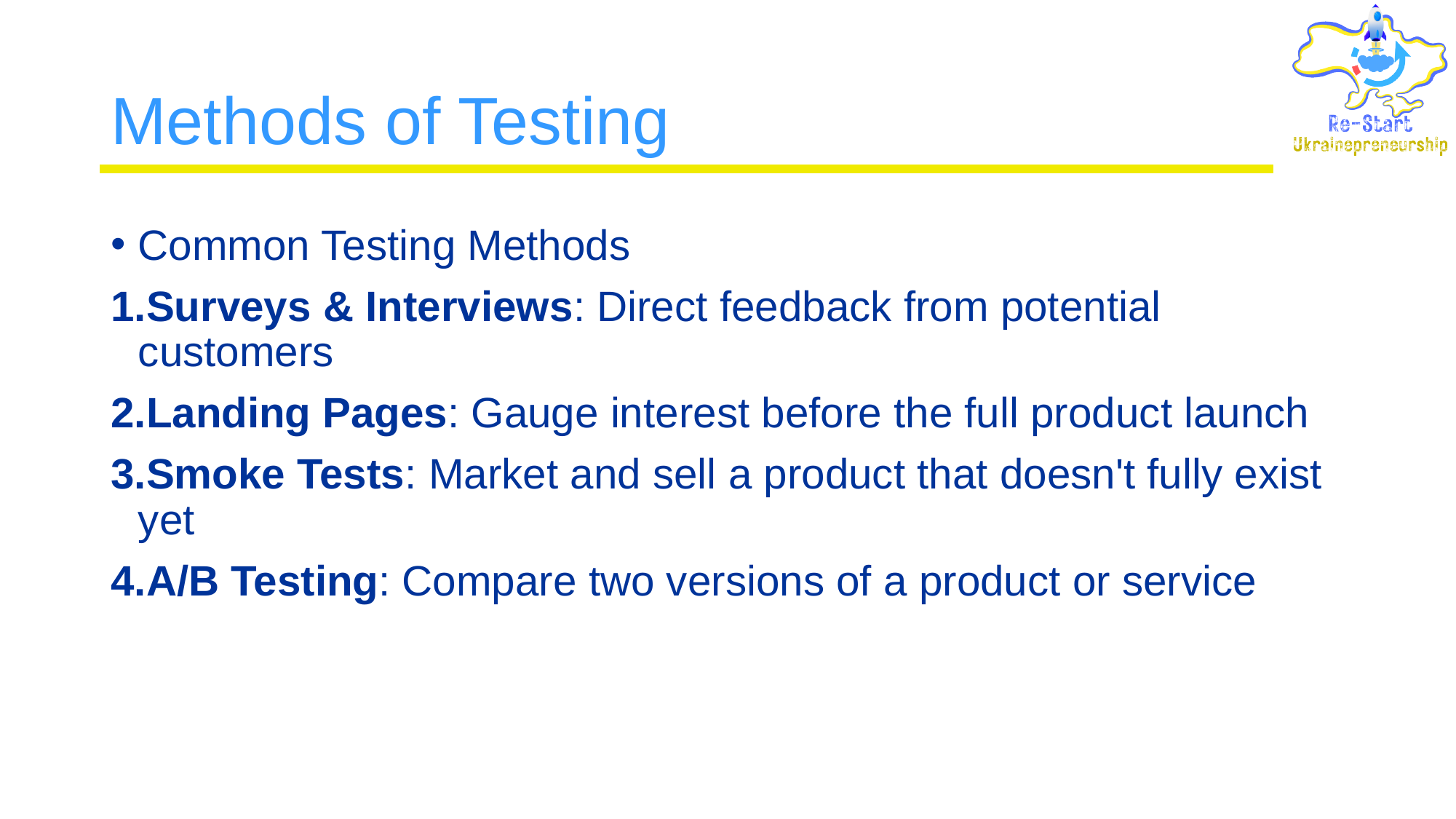

# Methods of Testing
Common Testing Methods
Surveys & Interviews: Direct feedback from potential customers
Landing Pages: Gauge interest before the full product launch
Smoke Tests: Market and sell a product that doesn't fully exist yet
A/B Testing: Compare two versions of a product or service